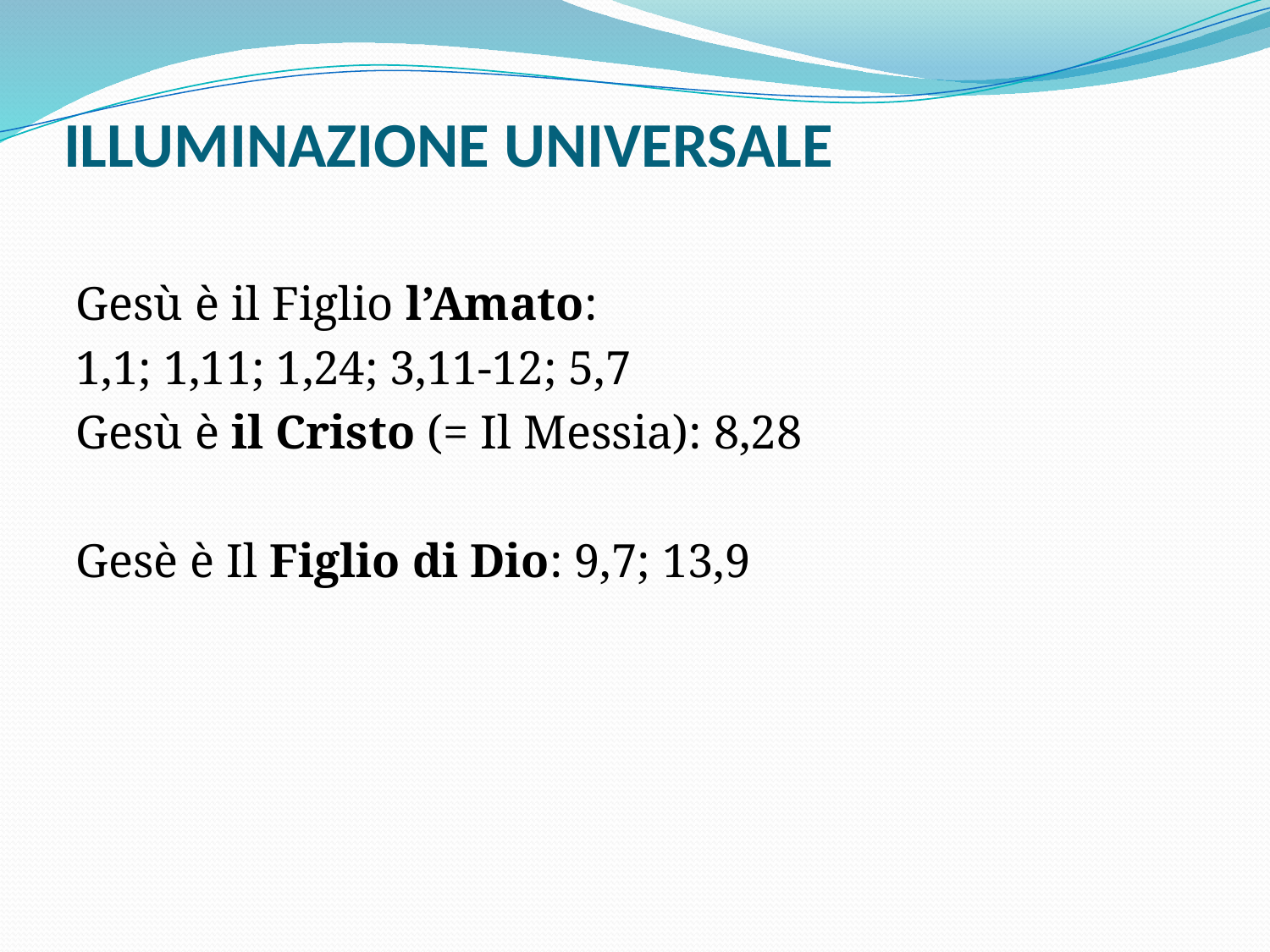

# ILLUMINAZIONE UNIVERSALE
Gesù è il Figlio l’Amato:
1,1; 1,11; 1,24; 3,11-12; 5,7
Gesù è il Cristo (= Il Messia): 8,28

Gesè è Il Figlio di Dio: 9,7; 13,9